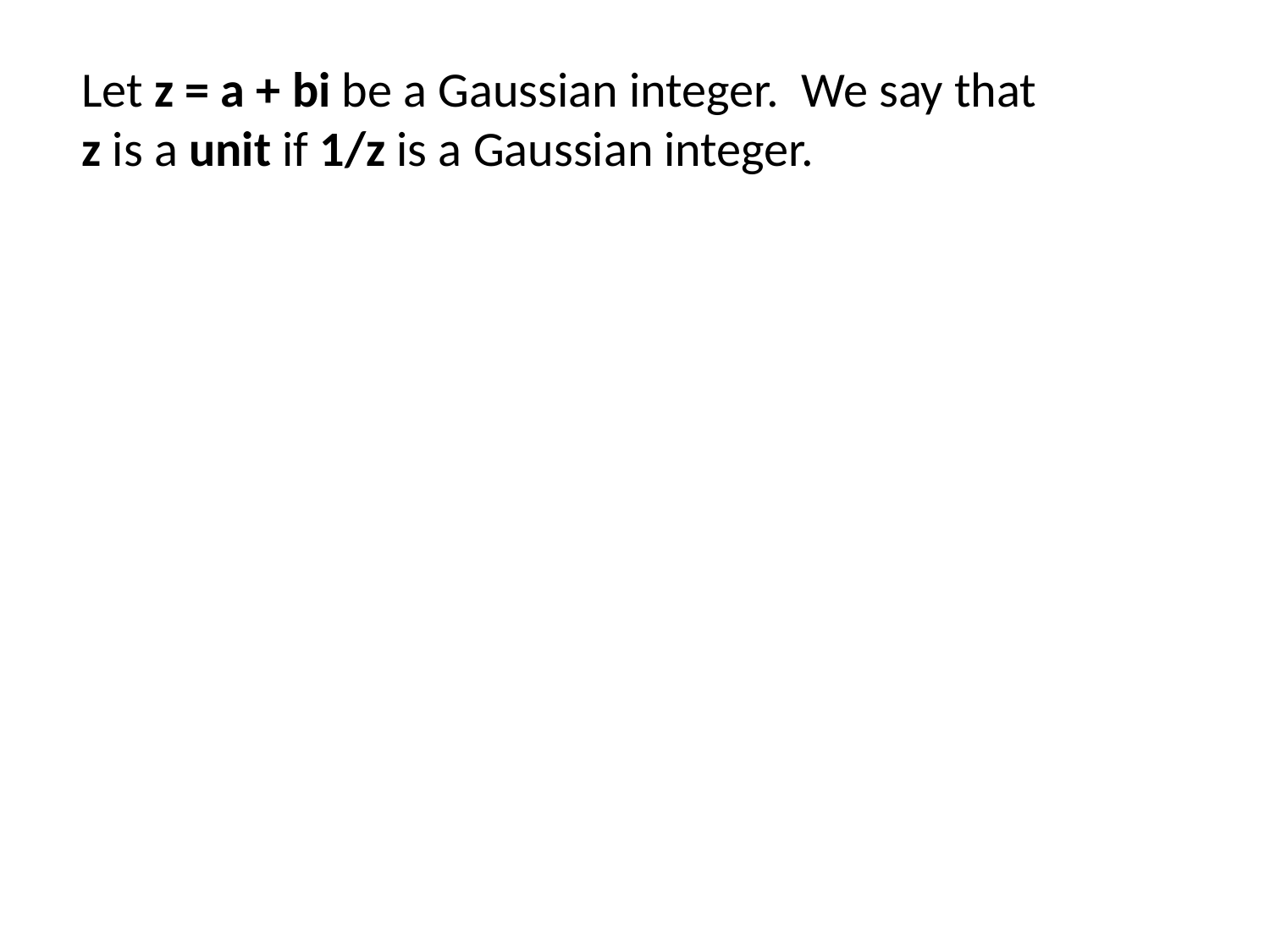

Let z = a + bi be a Gaussian integer.  We say that
z is a unit if 1/z is a Gaussian integer.